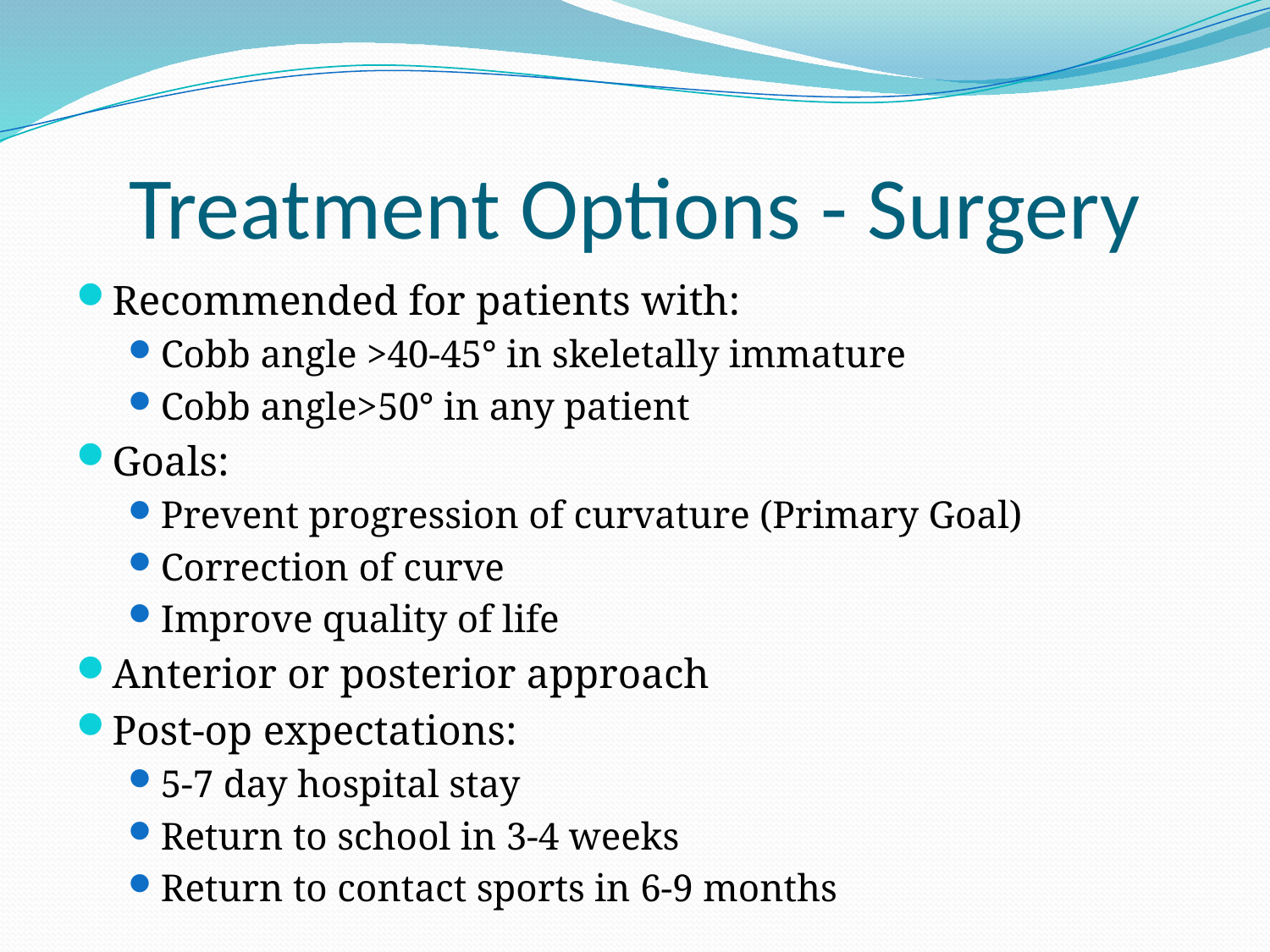

# Treatment Options - Surgery
Recommended for patients with:
Cobb angle >40-45° in skeletally immature
Cobb angle>50° in any patient
Goals:
Prevent progression of curvature (Primary Goal)
Correction of curve
Improve quality of life
Anterior or posterior approach
Post-op expectations:
5-7 day hospital stay
Return to school in 3-4 weeks
Return to contact sports in 6-9 months